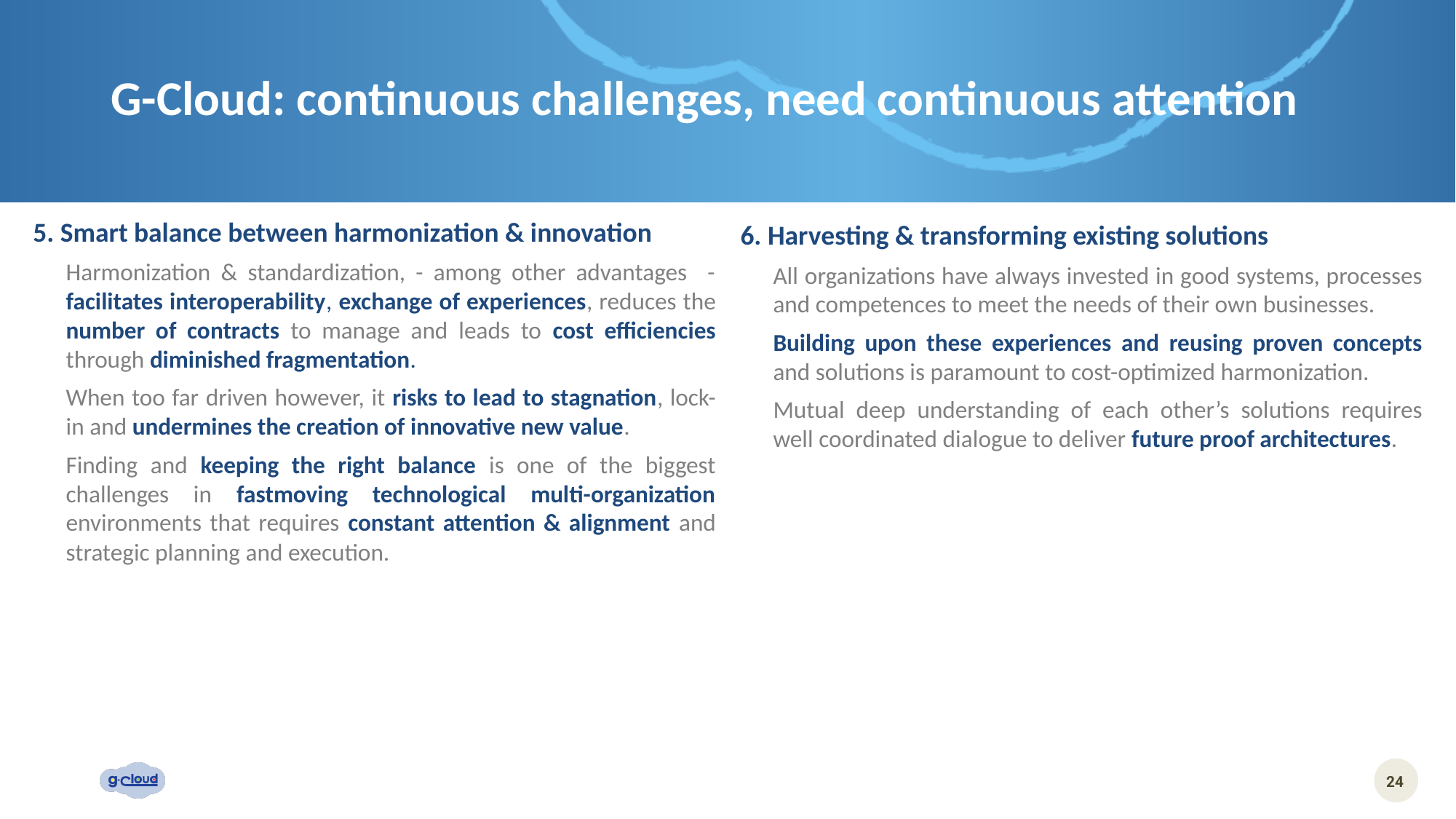

# G-Cloud: continuous challenges, need continuous attention
5. Smart balance between harmonization & innovation
Harmonization & standardization, - among other advantages  - facilitates interoperability, exchange of experiences, reduces the number of contracts to manage and leads to cost efficiencies through diminished fragmentation.
When too far driven however, it risks to lead to stagnation, lock-in and undermines the creation of innovative new value.
Finding and keeping the right balance is one of the biggest challenges in fastmoving technological multi-organization environments that requires constant attention & alignment and strategic planning and execution.
6. Harvesting & transforming existing solutions
All organizations have always invested in good systems, processes and competences to meet the needs of their own businesses.
Building upon these experiences and reusing proven concepts and solutions is paramount to cost-optimized harmonization.
Mutual deep understanding of each other’s solutions requires well coordinated dialogue to deliver future proof architectures.
24